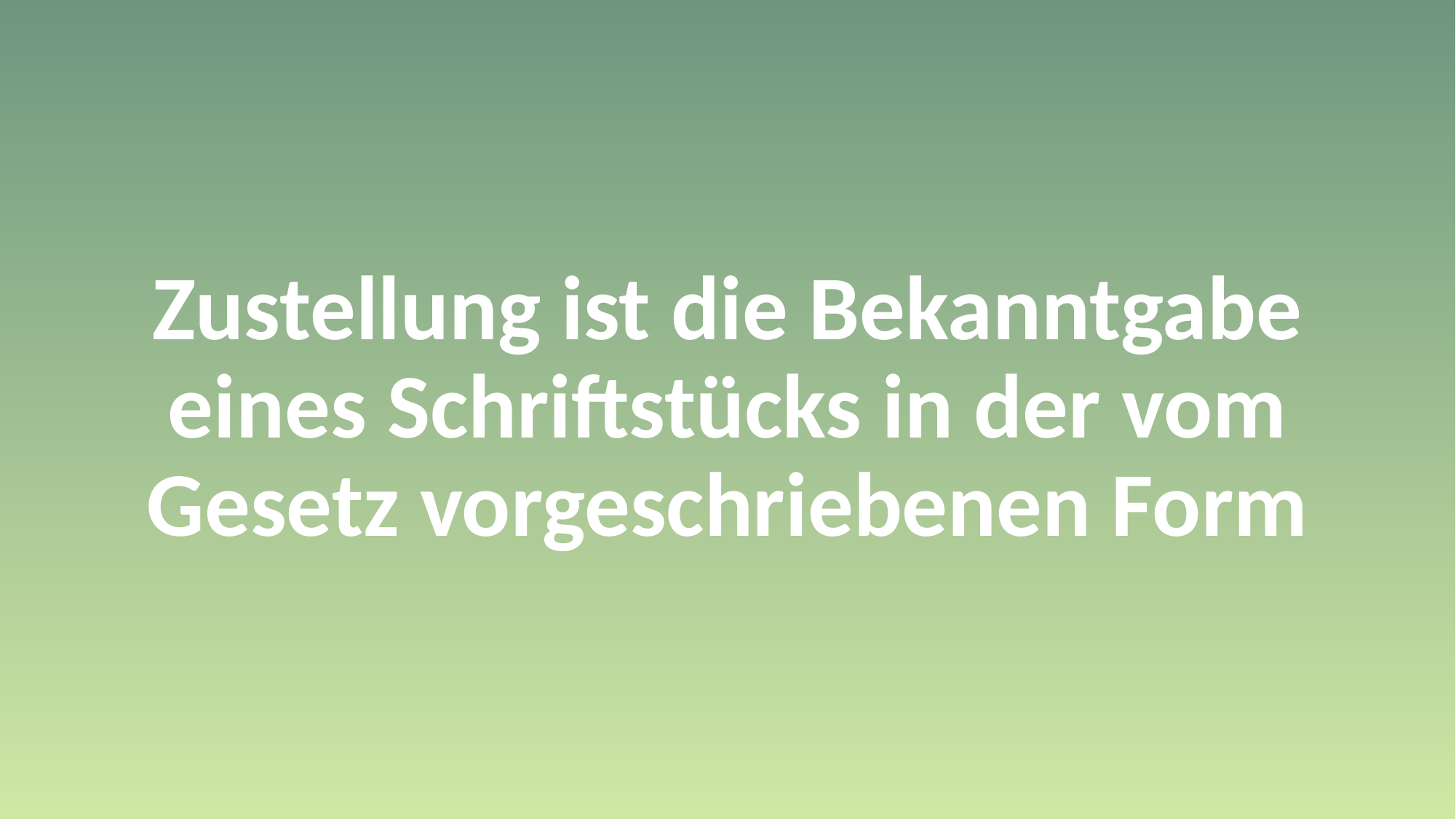

#
Zustellung ist die Bekanntgabe eines Schriftstücks in der vom Gesetz vorgeschriebenen Form